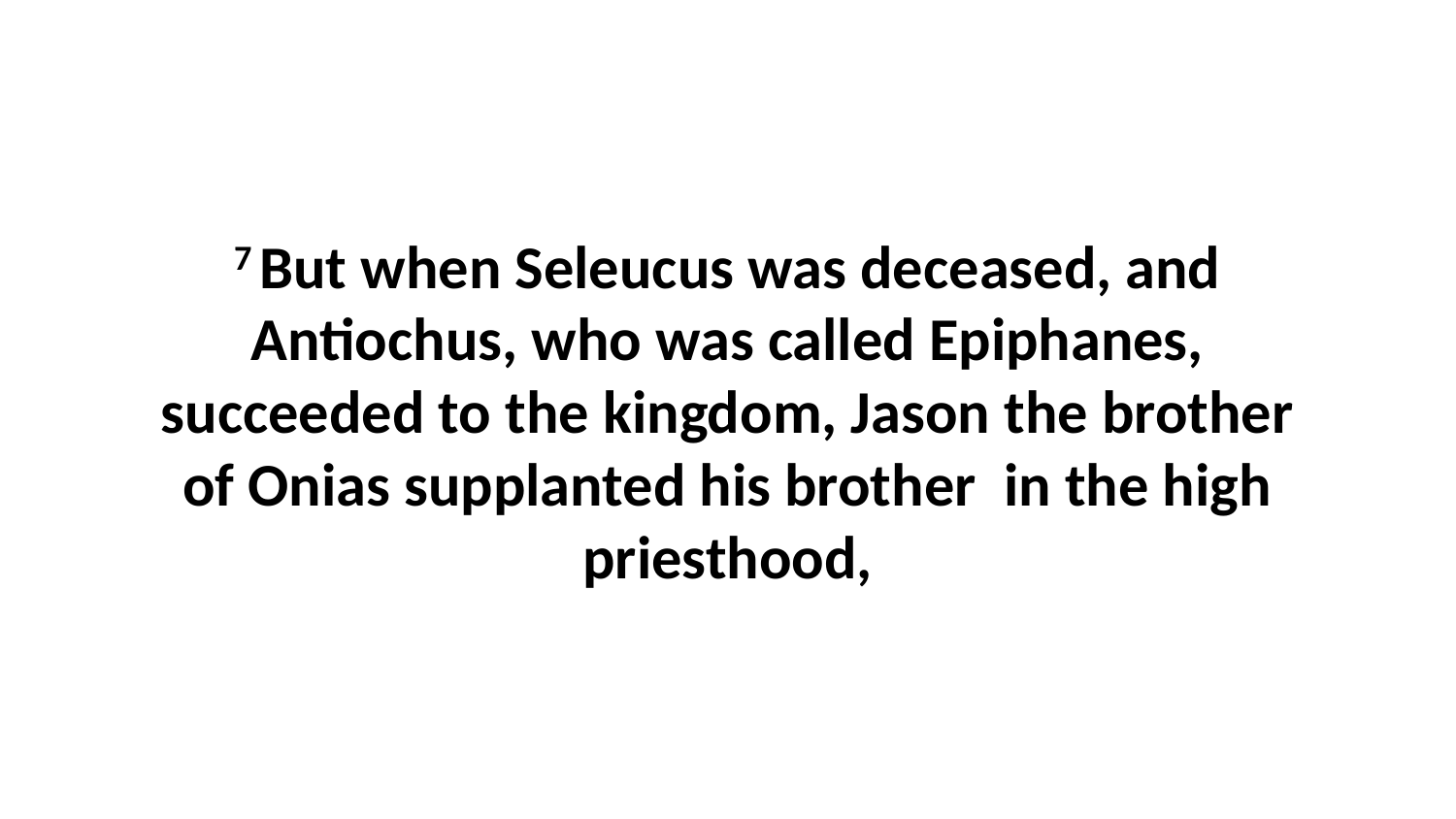

7 But when Seleucus was deceased, and Antiochus, who was called Epiphanes, succeeded to the kingdom, Jason the brother of Onias supplanted his brother  in the high priesthood,